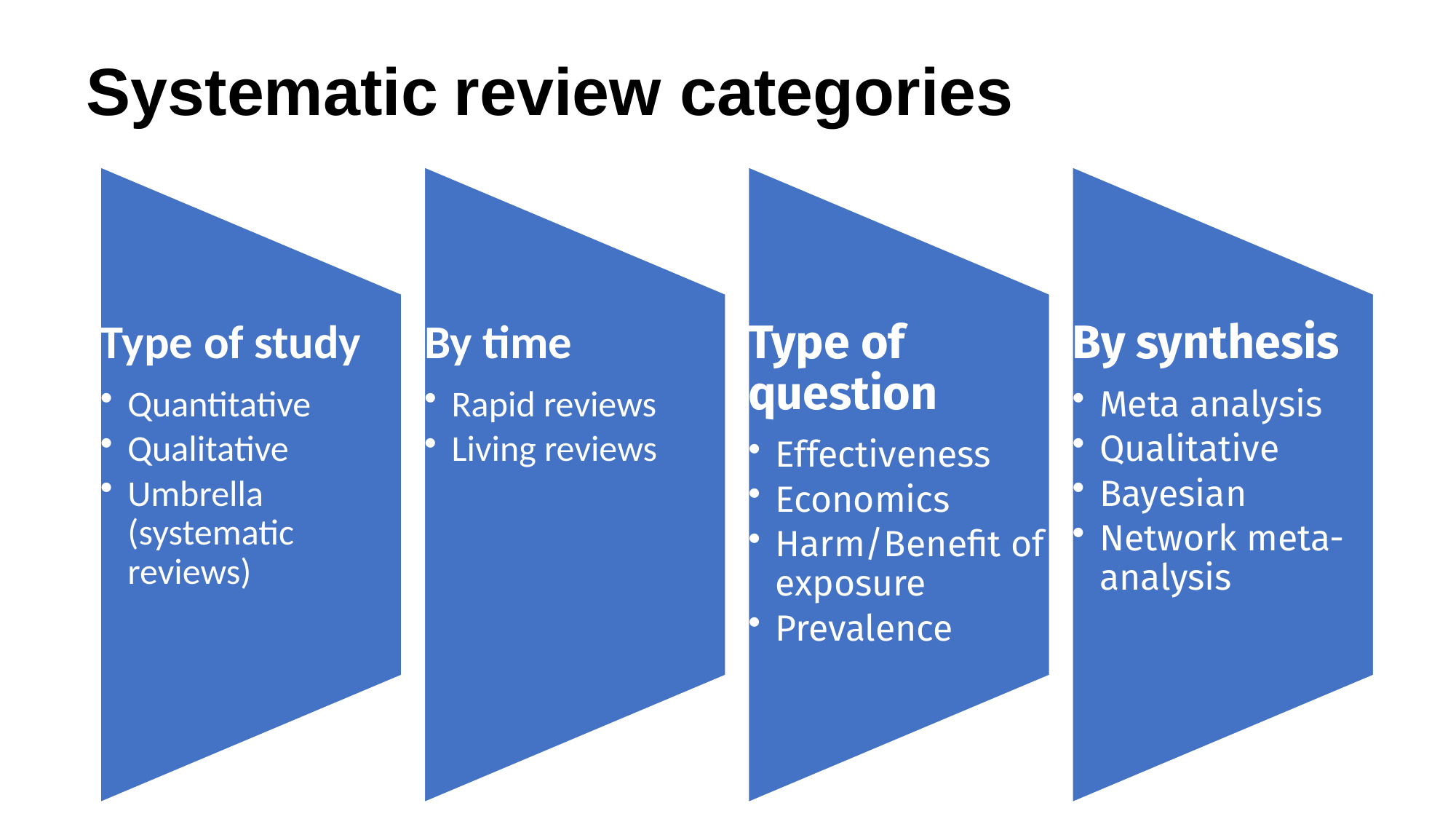

# Systematic review categories
Type of study
Quantitative
Qualitative
Umbrella (systematic reviews)
By time
Rapid reviews
Living reviews
Type of question
Effectiveness
Economics
Harm/Benefit of exposure
Prevalence
By synthesis
Meta analysis
Qualitative
Bayesian
Network meta-analysis